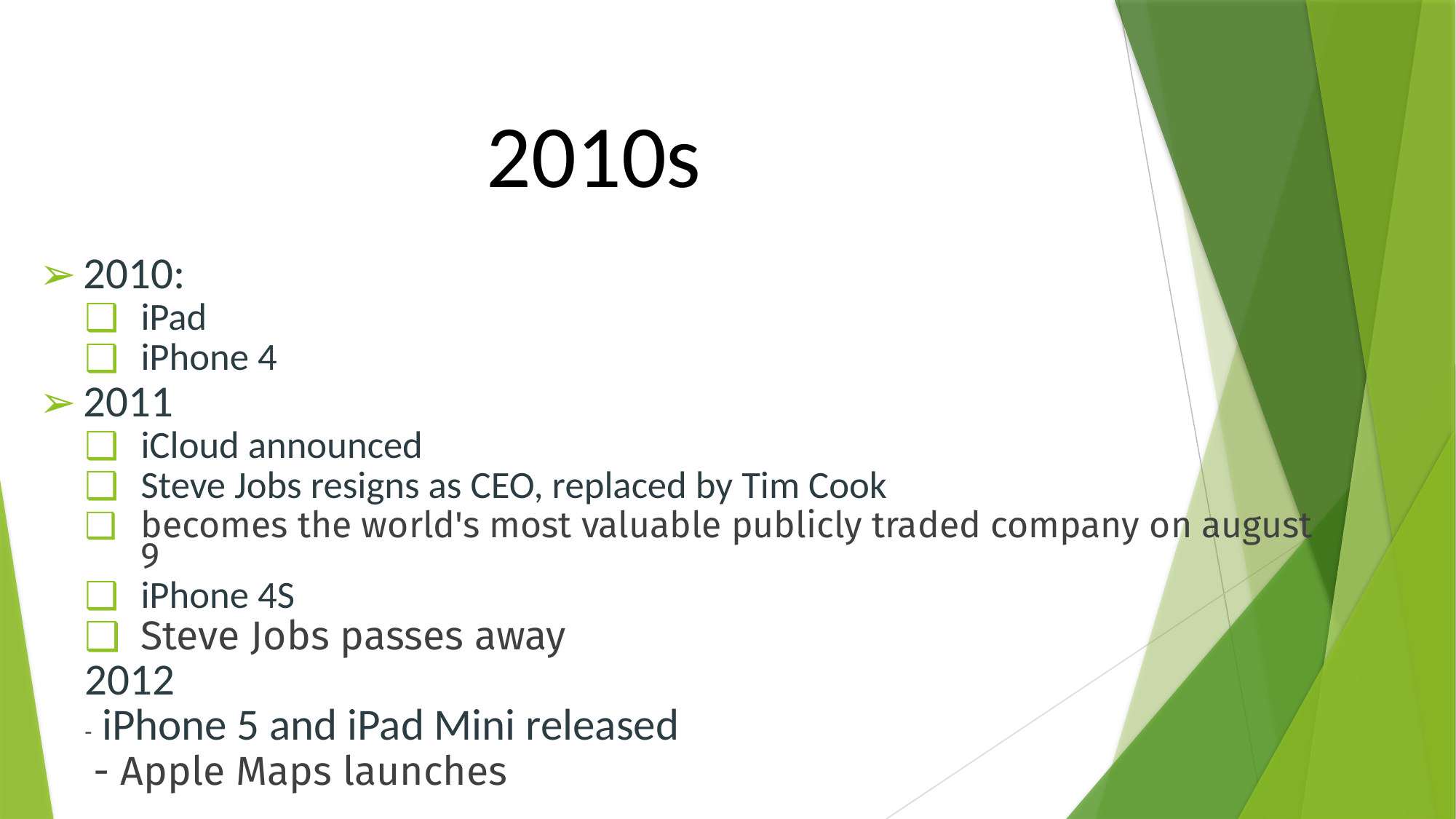

# 2010s
2010:
iPad
iPhone 4
2011
iCloud announced
Steve Jobs resigns as CEO, replaced by Tim Cook
becomes the world's most valuable publicly traded company on august 9
iPhone 4S
Steve Jobs passes away
2012
- iPhone 5 and iPad Mini released
     - Apple Maps launches